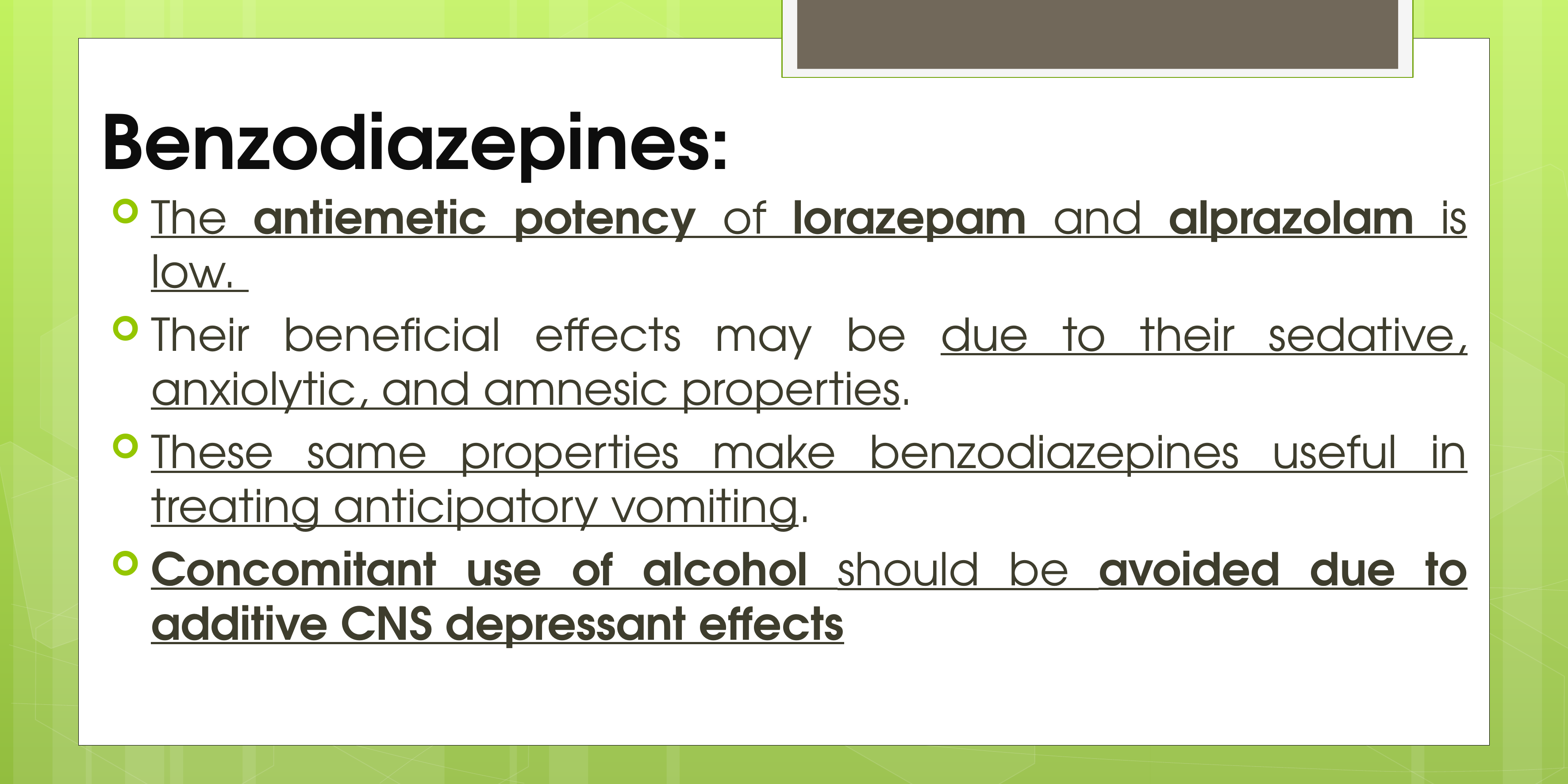

# Benzodiazepines:
The antiemetic potency of lorazepam and alprazolam is low.
Their beneficial effects may be due to their sedative, anxiolytic, and amnesic properties.
These same properties make benzodiazepines useful in treating anticipatory vomiting.
Concomitant use of alcohol should be avoided due to additive CNS depressant effects